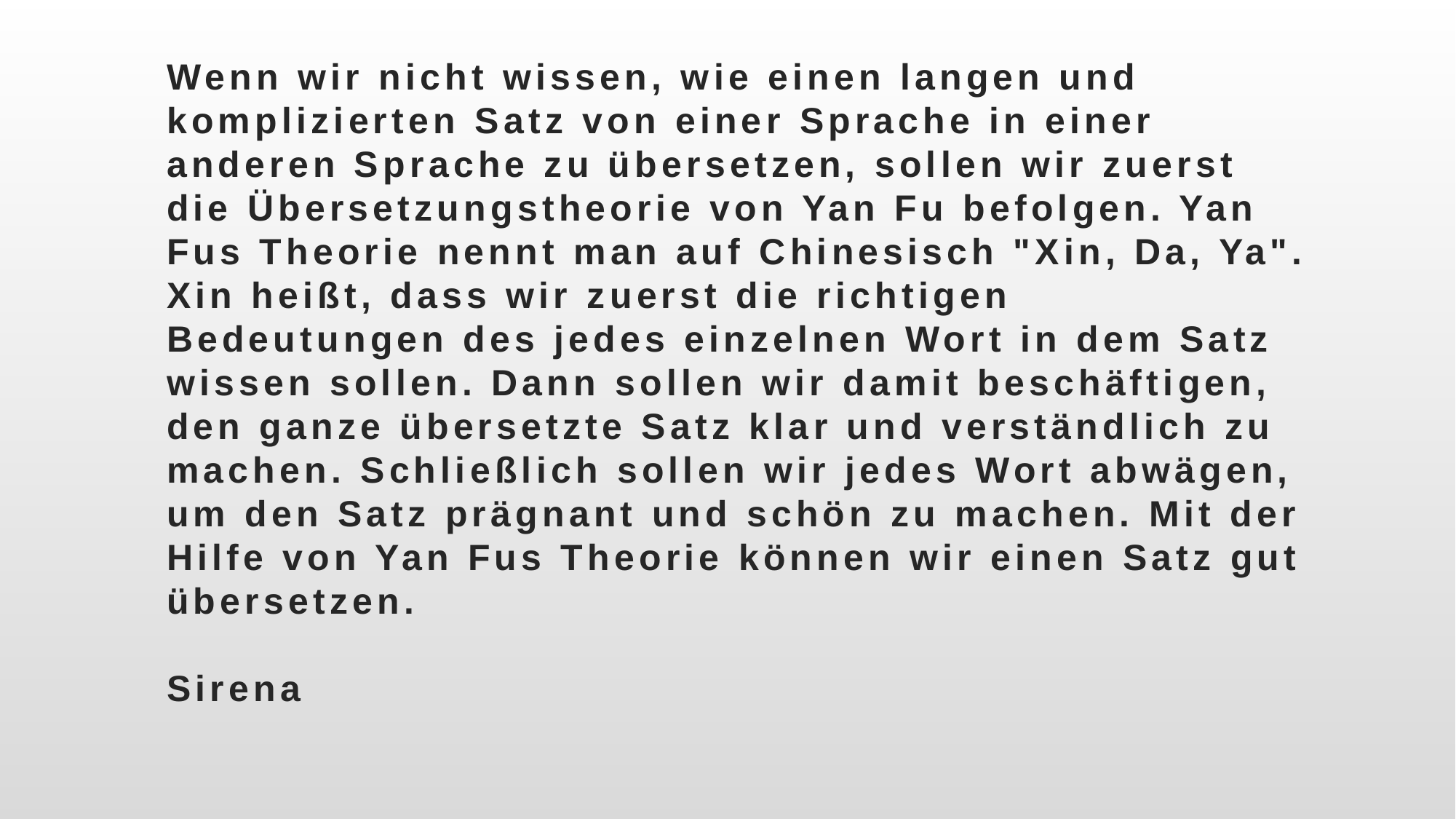

# Wenn wir nicht wissen, wie einen langen und komplizierten Satz von einer Sprache in einer anderen Sprache zu übersetzen, sollen wir zuerst die Übersetzungstheorie von Yan Fu befolgen. Yan Fus Theorie nennt man auf Chinesisch "Xin, Da, Ya". Xin heißt, dass wir zuerst die richtigen  Bedeutungen des jedes einzelnen Wort in dem Satz wissen sollen. Dann sollen wir damit beschäftigen, den ganze übersetzte Satz klar und verständlich zu machen. Schließlich sollen wir jedes Wort abwägen, um den Satz prägnant und schön zu machen. Mit der Hilfe von Yan Fus Theorie können wir einen Satz gut übersetzen. Sirena